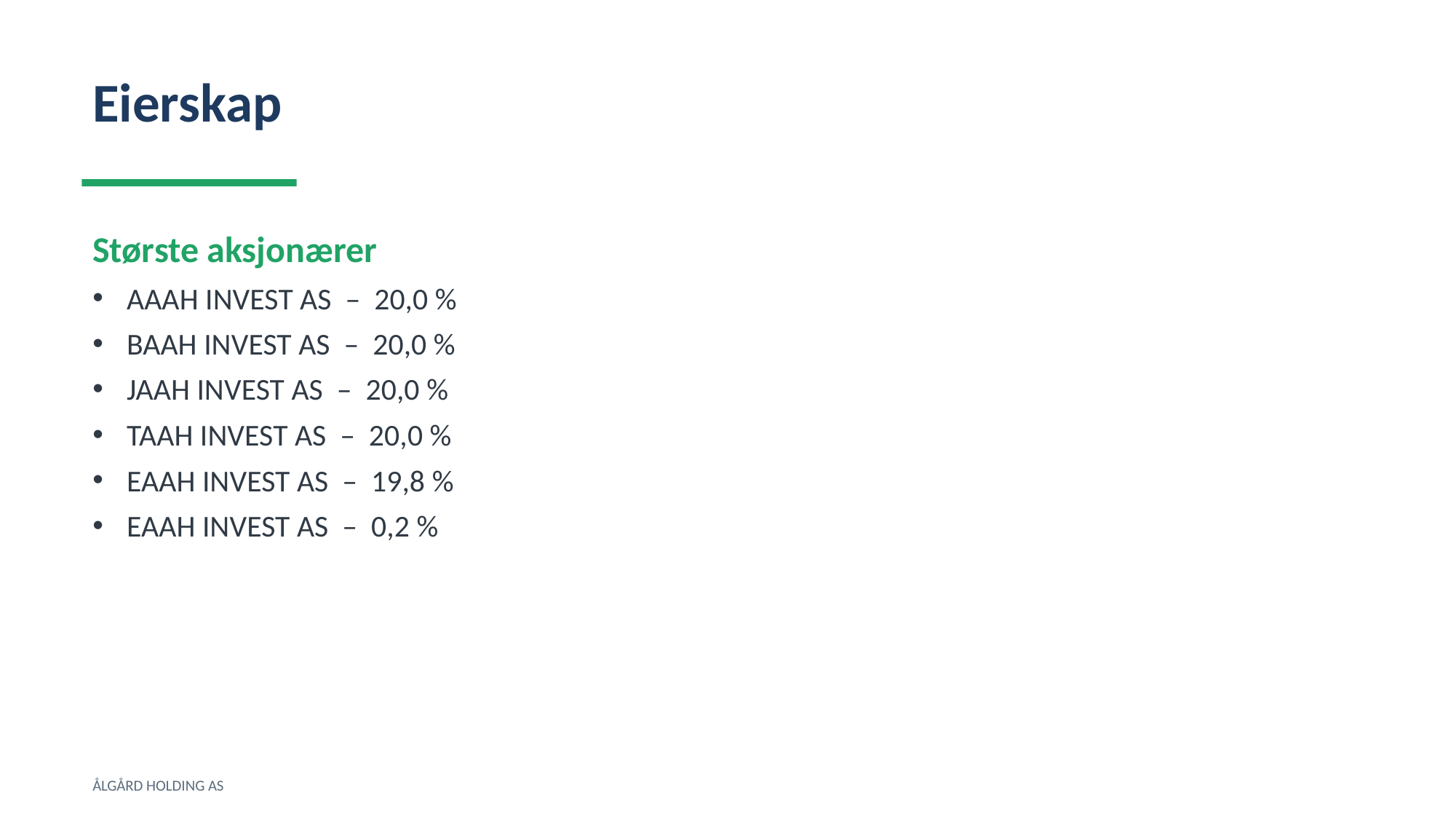

Eierskap

Største aksjonærer
AAAH INVEST AS  –  20,0 %
BAAH INVEST AS  –  20,0 %
JAAH INVEST AS  –  20,0 %
TAAH INVEST AS  –  20,0 %
EAAH INVEST AS  –  19,8 %
EAAH INVEST AS  –  0,2 %
ÅLGÅRD HOLDING AS